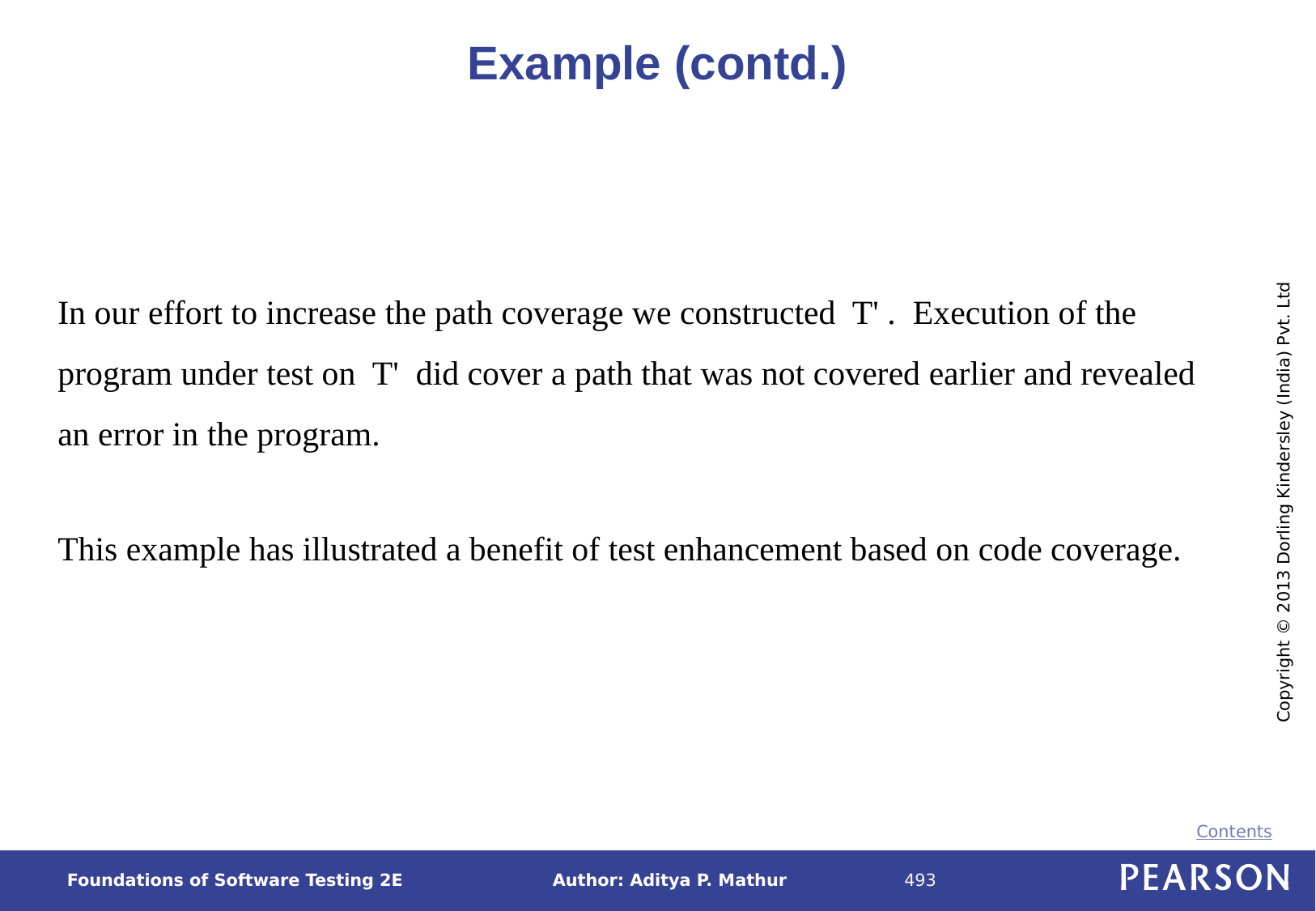

# Example (contd.)
In our effort to increase the path coverage we constructed  T' .  Execution of the program under test on  T'  did cover a path that was not covered earlier and revealed an error in the program.

This example has illustrated a benefit of test enhancement based on code coverage.